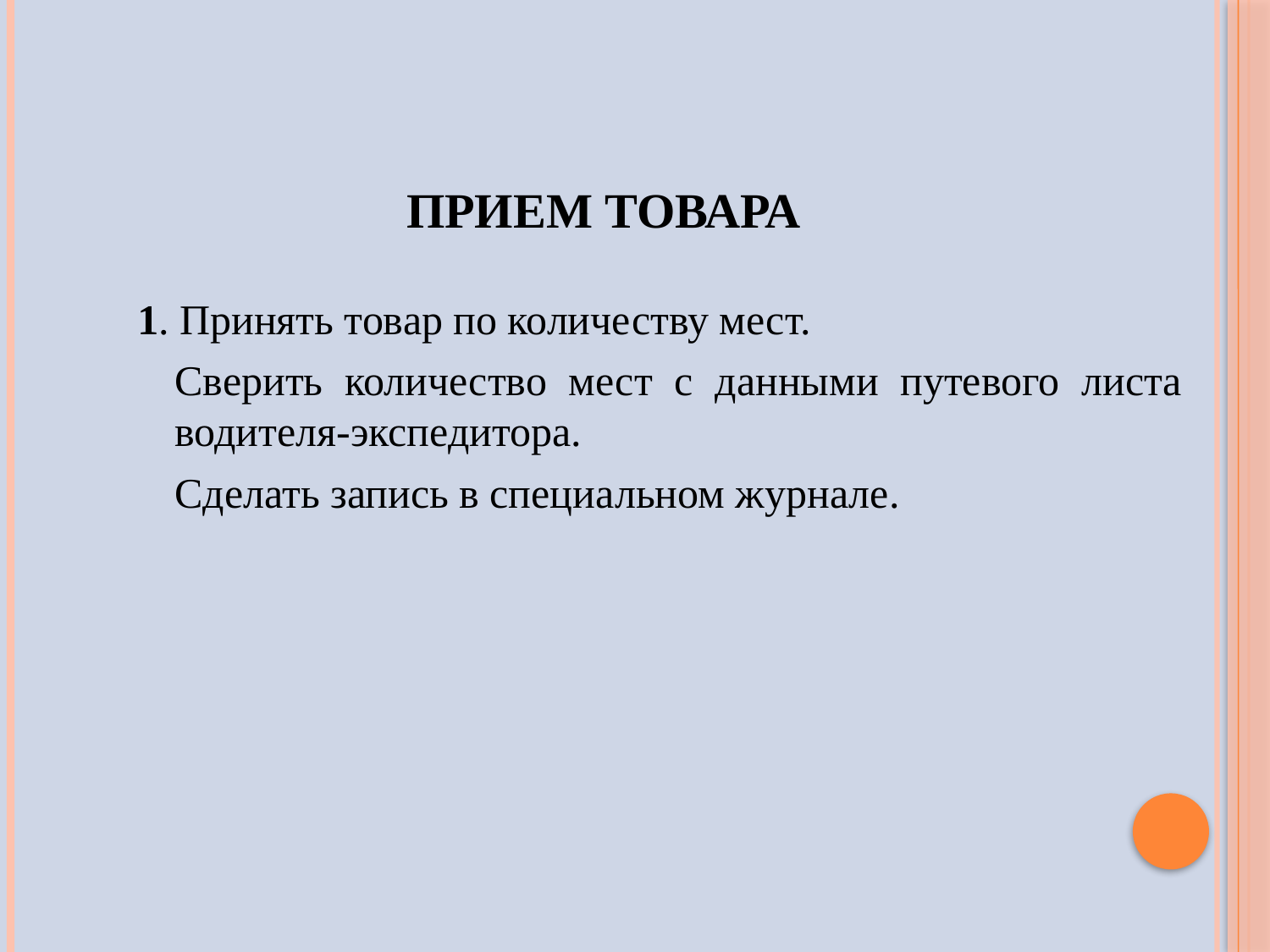

# Прием товара
1. Принять товар по количеству мест.
Сверить количество мест с данными путевого листа водителя-экспедитора.
Сделать запись в специальном журнале.